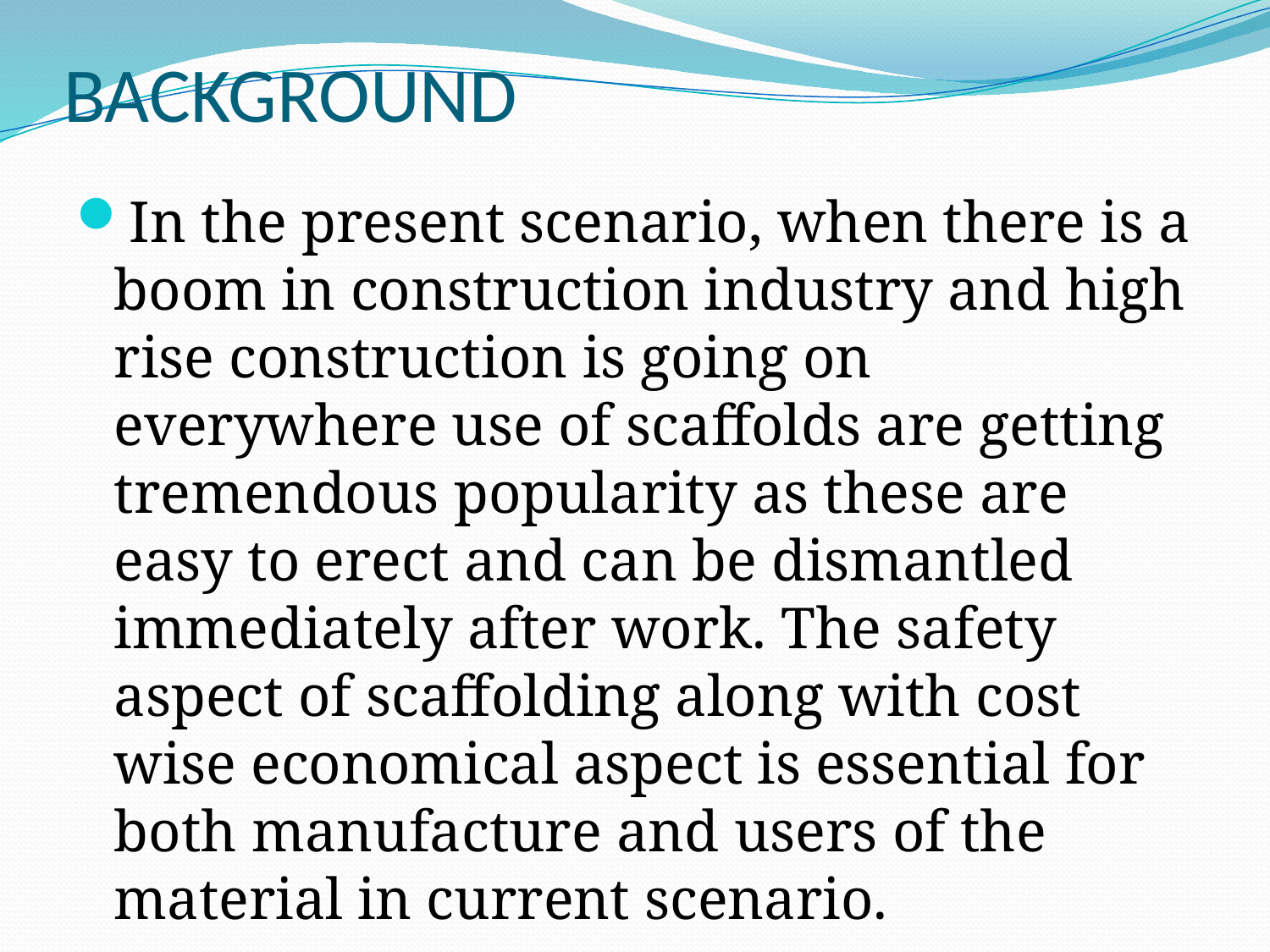

# BACKGROUND
In the present scenario, when there is a boom in construction industry and high rise construction is going on everywhere use of scaffolds are getting tremendous popularity as these are easy to erect and can be dismantled immediately after work. The safety aspect of scaffolding along with cost wise economical aspect is essential for both manufacture and users of the material in current scenario.